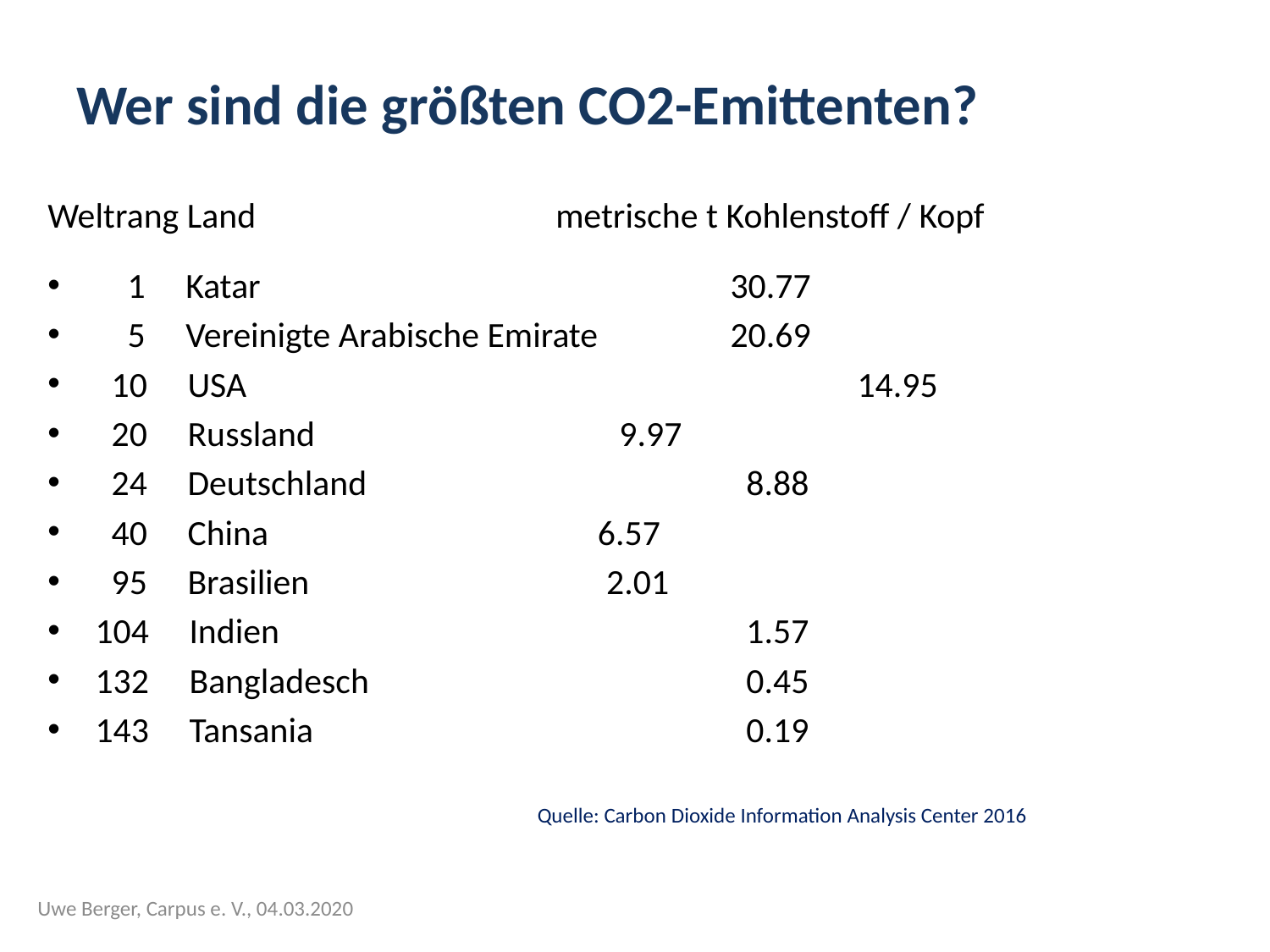

# Wer sind die größten CO2-Emittenten?
Weltrang Land			metrische t Kohlenstoff / Kopf
    1     Katar 				30.77
    5     Vereinigte Arabische Emirate 	20.69
  10     USA					14.95
  20     Russland                		  9.97
  24     Deutschland			  8.88
  40     China                                         6.57
  95     Brasilien                                     2.01
104     Indien				  1.57
132     Bangladesch			  0.45
143     Tansania 				  0.19
Quelle: Carbon Dioxide Information Analysis Center 2016
Uwe Berger, Carpus e. V., 04.03.2020